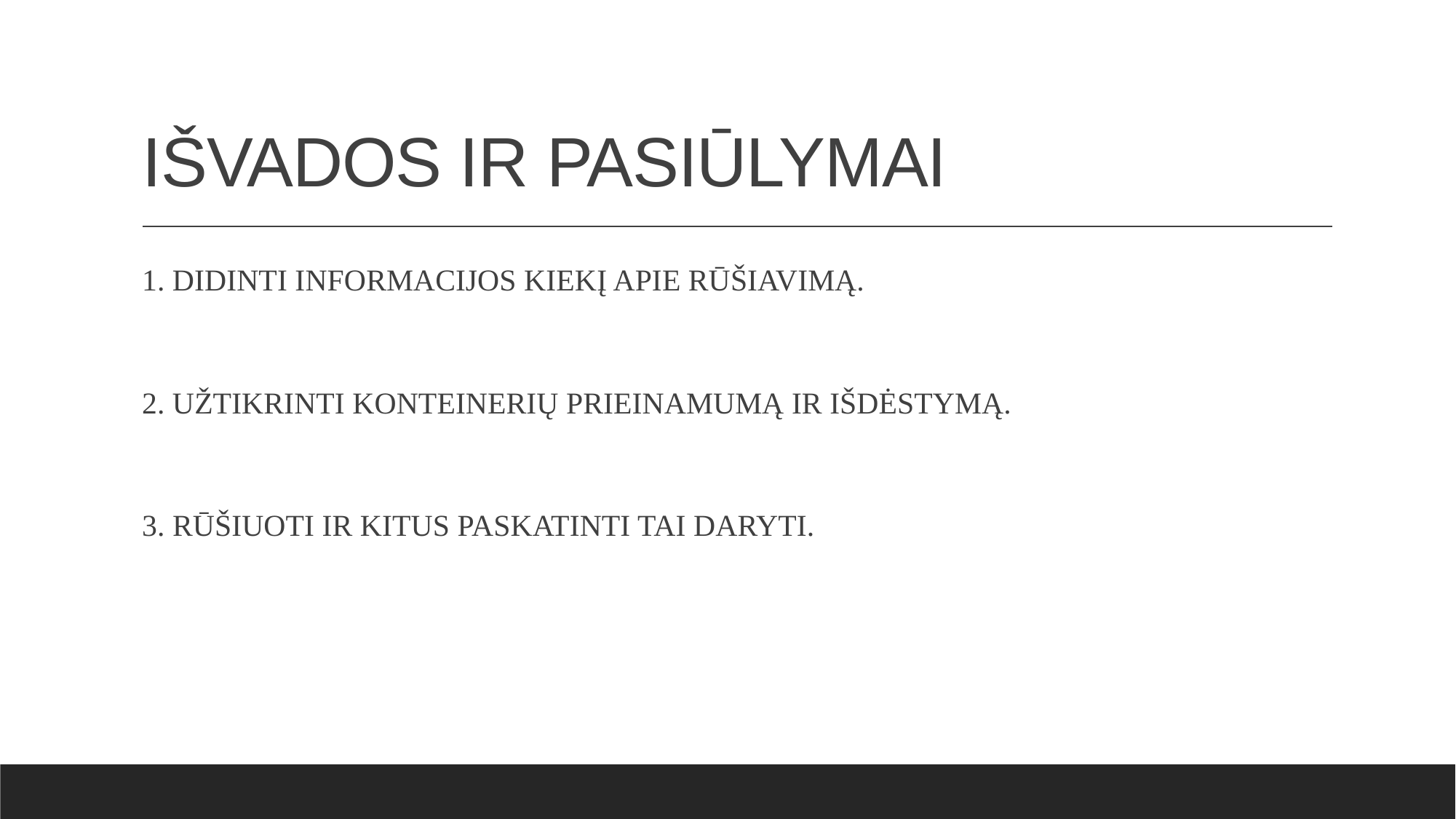

# IŠVADOS IR PASIŪLYMAI
1. DIDINTI INFORMACIJOS KIEKĮ APIE RŪŠIAVIMĄ.

2. UŽTIKRINTI KONTEINERIŲ PRIEINAMUMĄ IR IŠDĖSTYMĄ.

3. RŪŠIUOTI IR KITUS PASKATINTI TAI DARYTI.